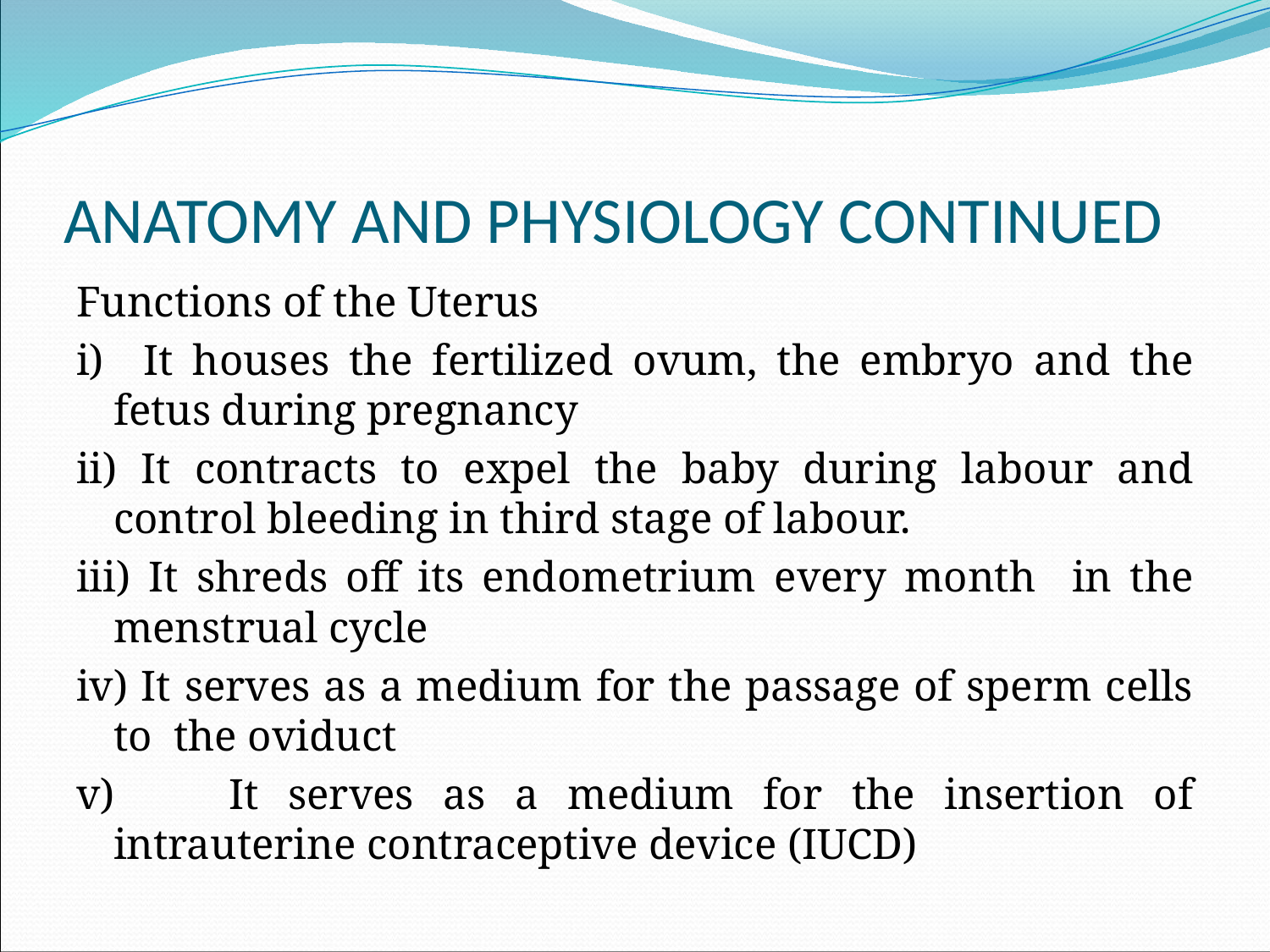

# ANATOMY AND PHYSIOLOGY CONTINUED
Functions of the Uterus
i)  It houses the fertilized ovum, the embryo and the fetus during pregnancy
ii) It contracts to expel the baby during labour and control bleeding in third stage of labour.
iii) It shreds off its endometrium every month  in the menstrual cycle
iv) It serves as a medium for the passage of sperm cells to  the oviduct
v)	It serves as a medium for the insertion of intrauterine contraceptive device (IUCD)